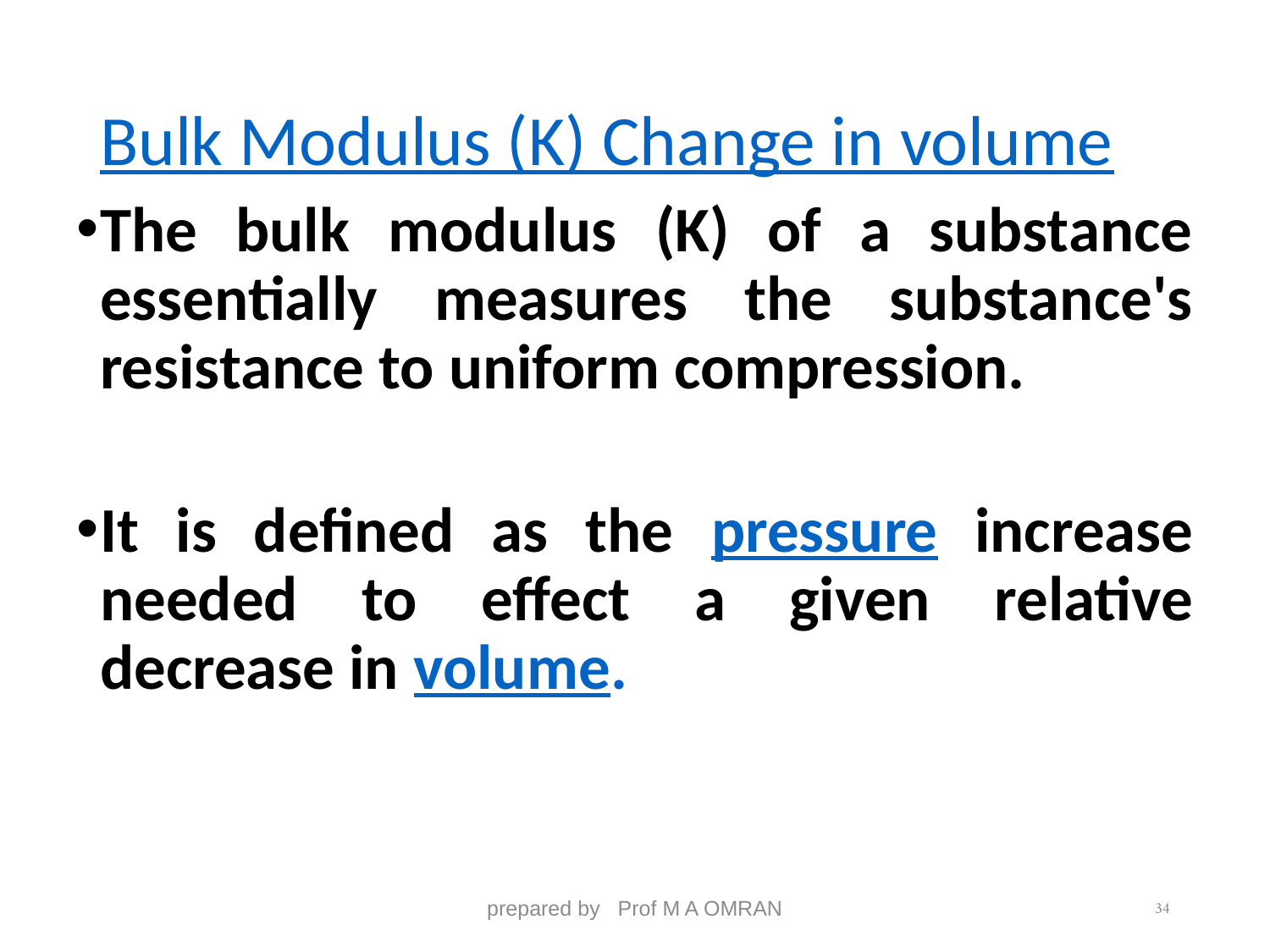

# Bulk Modulus (K) Change in volume
The bulk modulus (K) of a substance essentially measures the substance's resistance to uniform compression.

It is defined as the pressure increase needed to effect a given relative decrease in volume.

prepared by   Prof M A OMRAN
34